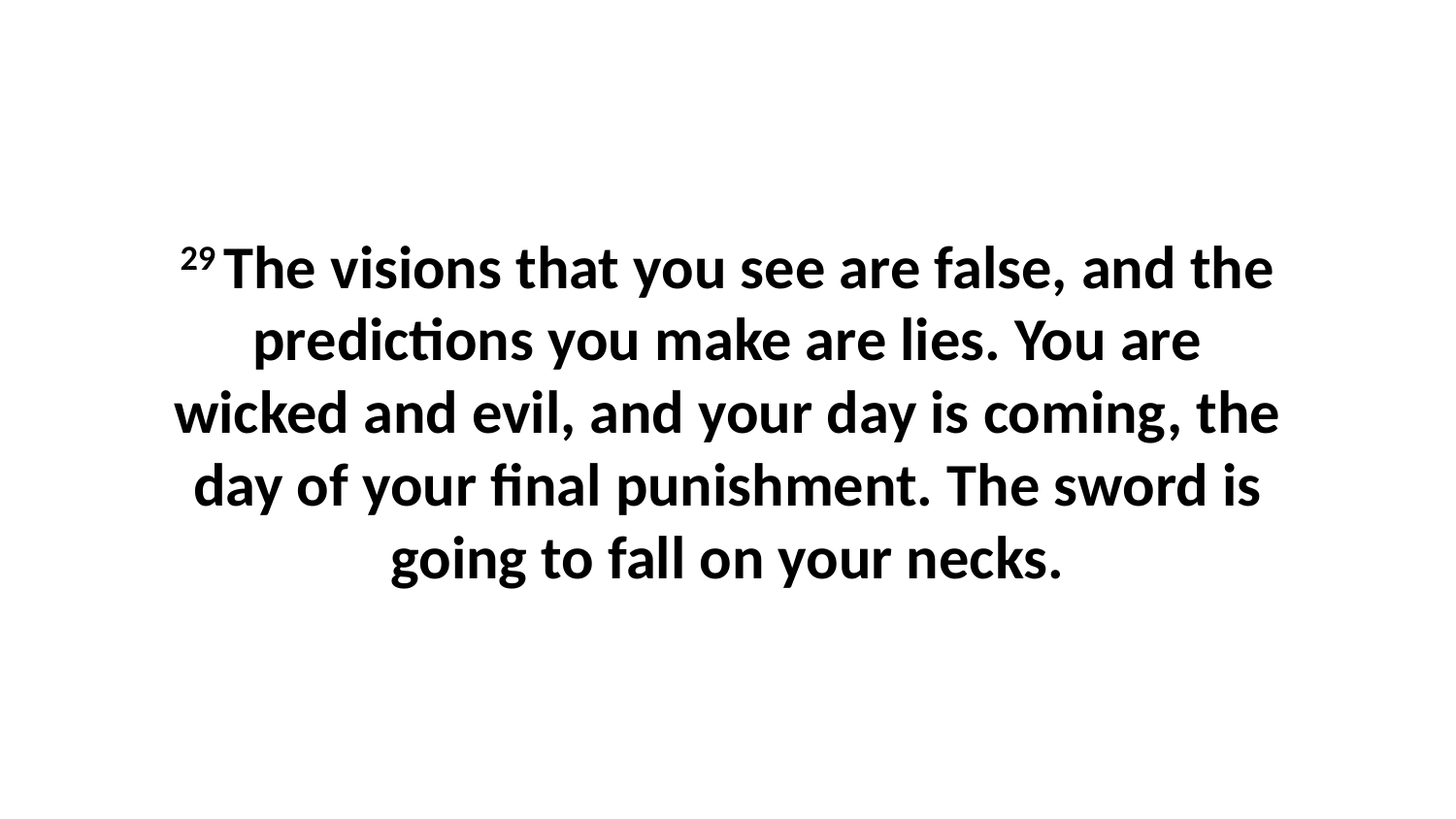

29 The visions that you see are false, and the predictions you make are lies. You are wicked and evil, and your day is coming, the day of your final punishment. The sword is going to fall on your necks.